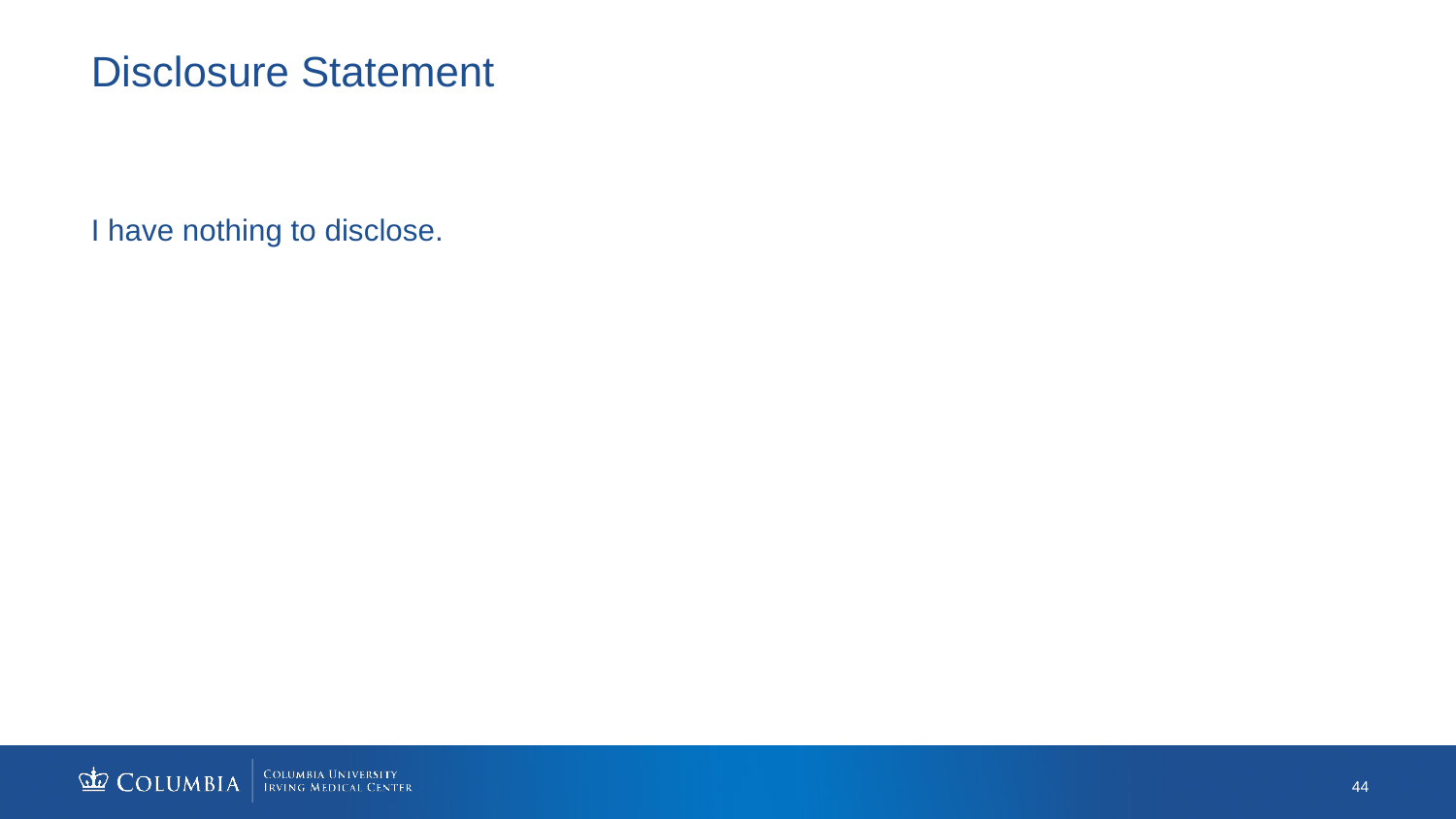

# Disclosure Statement
I have nothing to disclose.